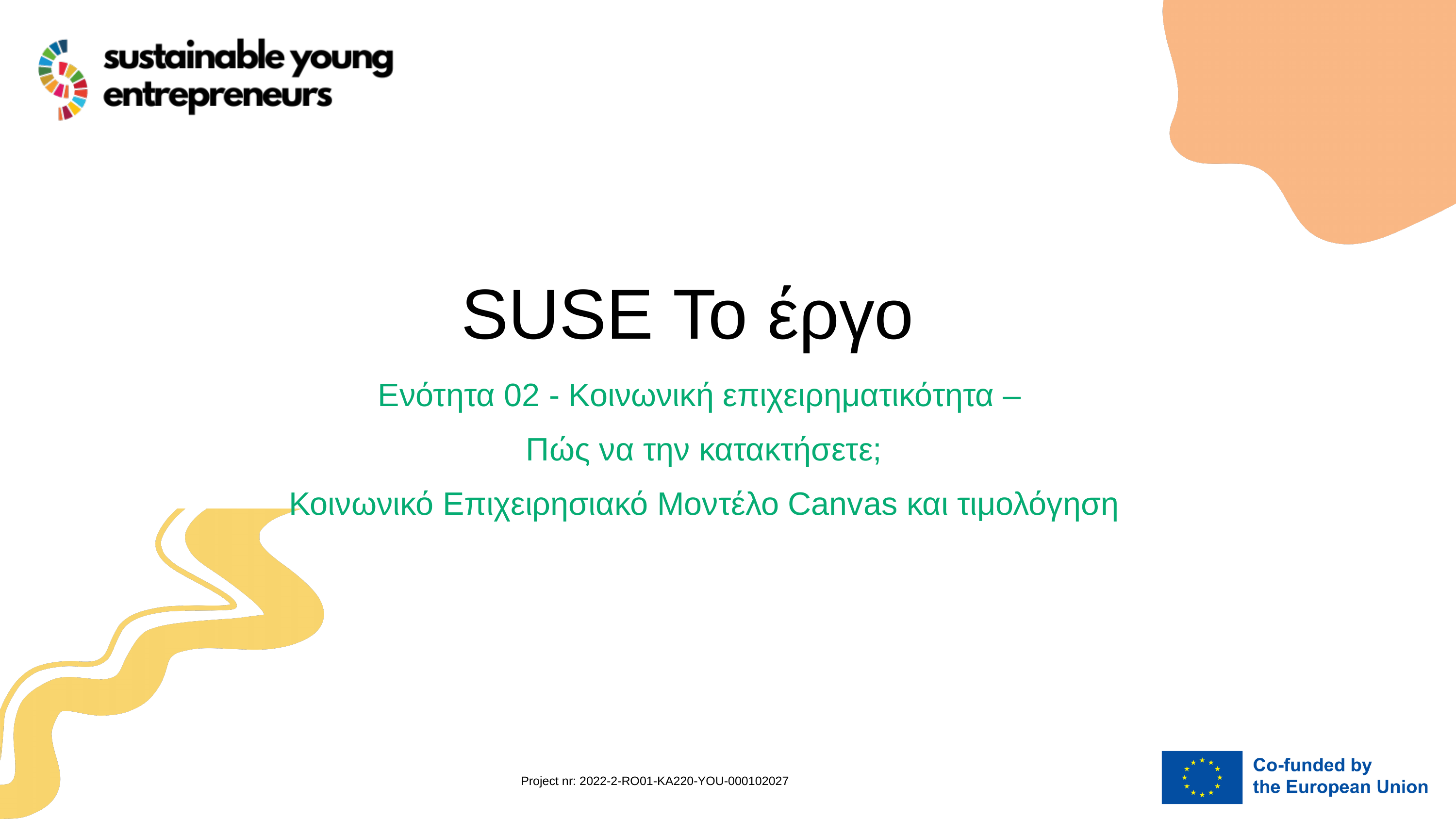

SUSE Το έργο
Ενότητα 02 - Κοινωνική επιχειρηματικότητα –
Πώς να την κατακτήσετε;
Κοινωνικό Επιχειρησιακό Μοντέλο Canvas και τιμολόγηση

Project nr: 2022-2-RO01-KA220-YOU-000102027